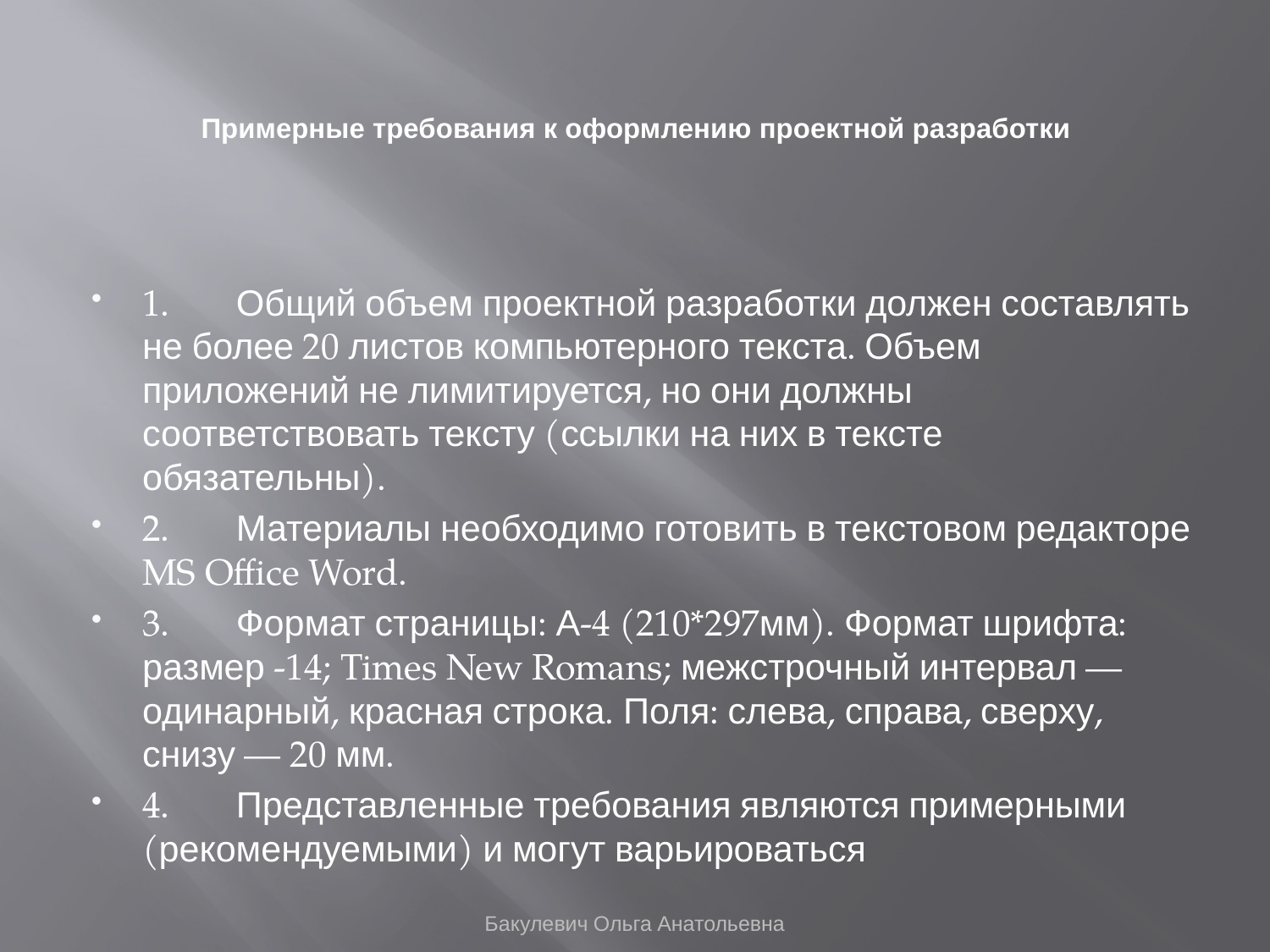

# Примерные требования к оформлению проектной разработки

1.	Общий объем проектной разработки должен составлять не более 20 листов компьютерного текста. Объем приложений не лимитируется, но они должны соответствовать тексту (ссылки на них в тексте обязательны).
2.	Материалы необходимо готовить в текстовом редакторе MS Office Word.
3.	Формат страницы: А-4 (210*297мм). Формат шрифта: размер -14; Times New Romans; межстрочный интервал — одинарный, красная строка. Поля: слева, справа, сверху, снизу — 20 мм.
4.	Представленные требования являются примерными (рекомендуемыми) и могут варьироваться
Бакулевич Ольга Анатольевна